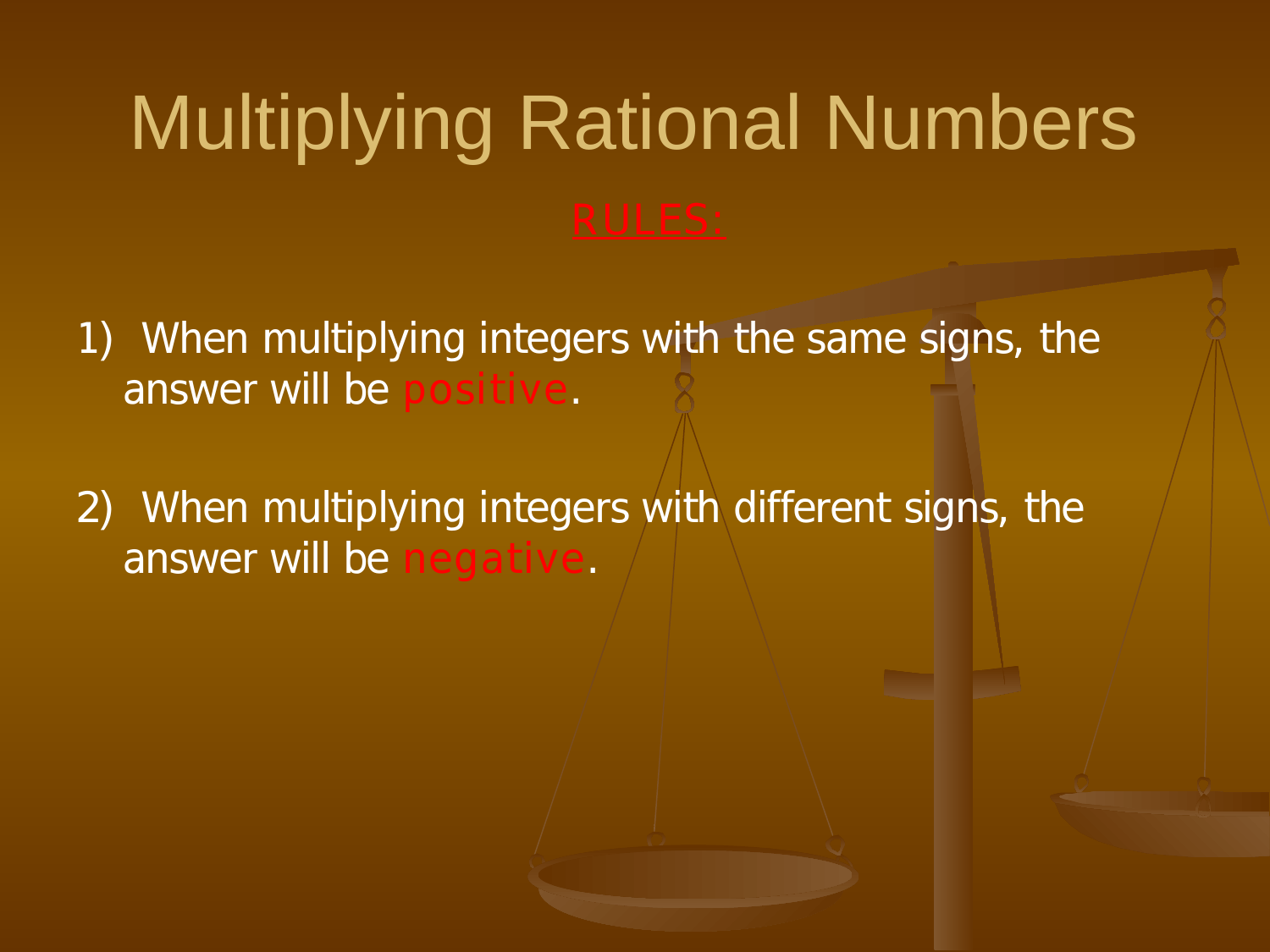

# Multiplying Rational Numbers
RULES:

1)  When multiplying integers with the same signs, the answer will be positive.

2)  When multiplying integers with different signs, the answer will be negative.